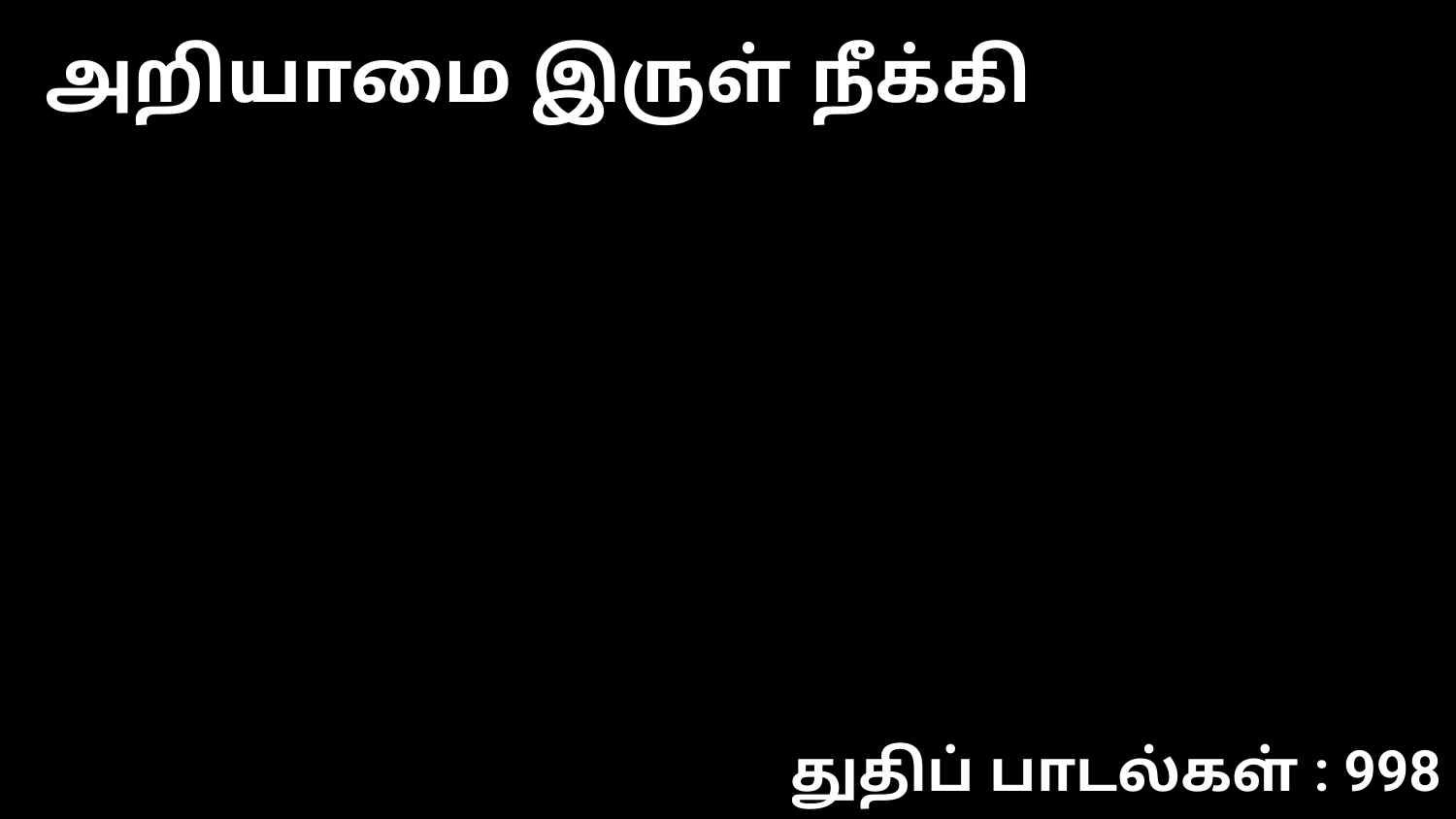

அறியாமை இருள் நீக்கி
துதிப் பாடல்கள் : 998